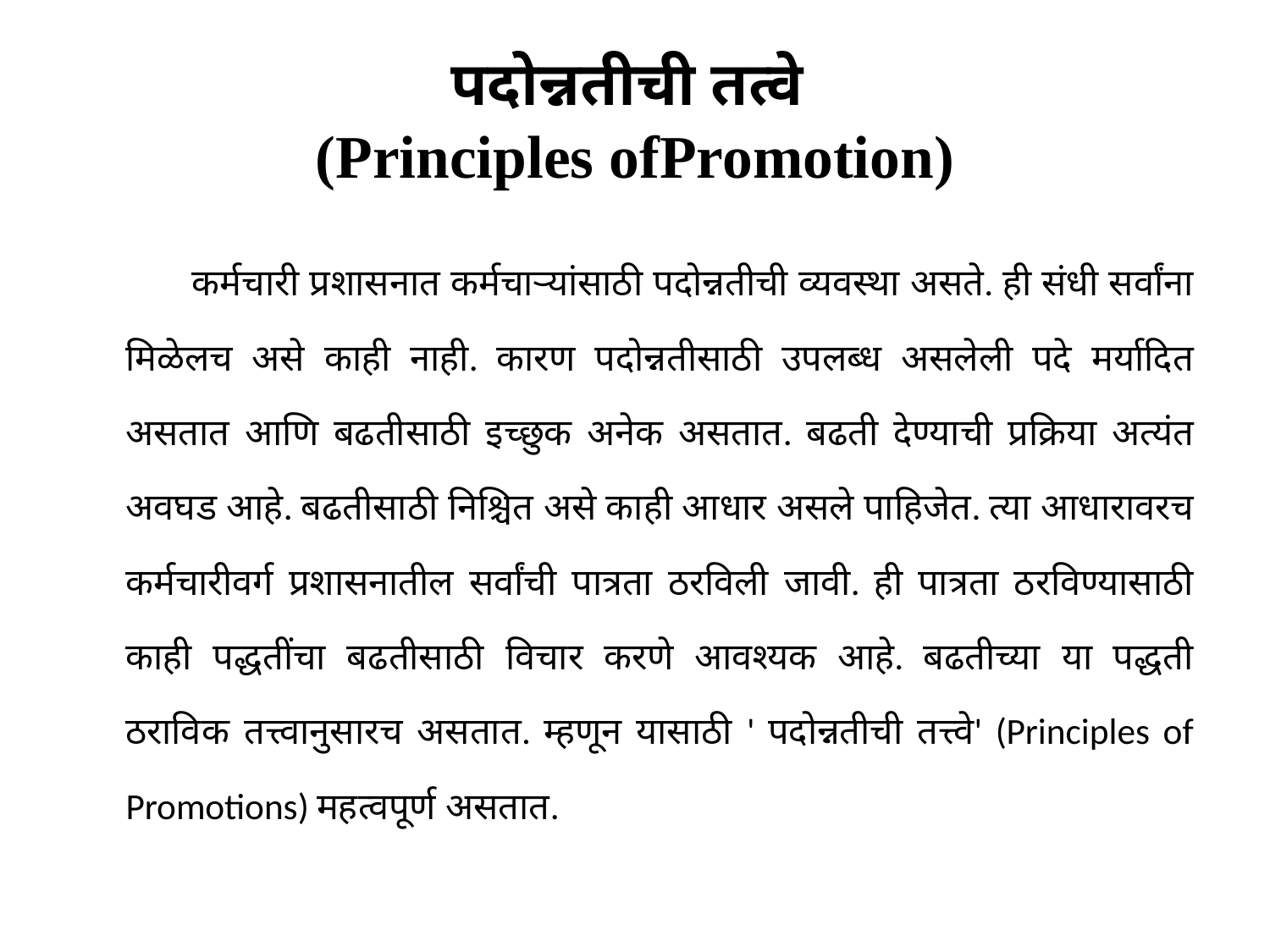

# पदोन्नतीची तत्वे (Principles ofPromotion)
           कर्मचारी प्रशासनात कर्मचाऱ्यांसाठी पदोन्नतीची व्यवस्था असते. ही संधी सर्वांना मिळेलच असे काही नाही. कारण पदोन्नतीसाठी उपलब्ध असलेली पदे मर्यादित असतात आणि बढतीसाठी इच्छुक अनेक असतात. बढती देण्याची प्रक्रिया अत्यंत अवघड आहे. बढतीसाठी निश्चित असे काही आधार असले पाहिजेत. त्या आधारावरच कर्मचारीवर्ग प्रशासनातील सर्वांची पात्रता ठरविली जावी. ही पात्रता ठरविण्यासाठी काही पद्धतींचा बढतीसाठी विचार करणे आवश्यक आहे. बढतीच्या या पद्धती ठराविक तत्त्वानुसारच असतात. म्हणून यासाठी ' पदोन्नतीची तत्त्वे' (Principles of Promotions) महत्वपूर्ण असतात.